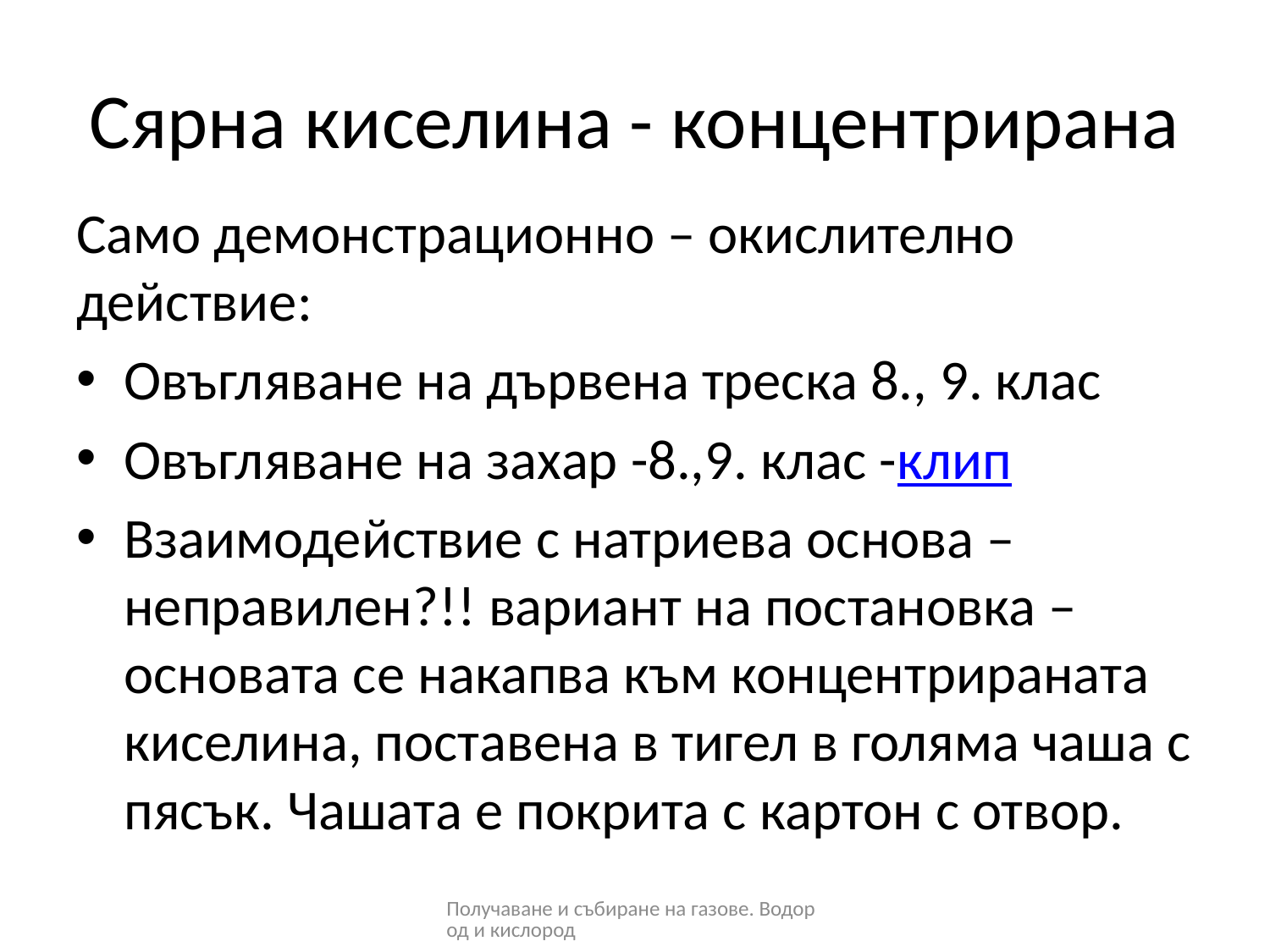

# Сярна киселина - концентрирана
Само демонстрационно – окислително  действие:
Овъгляване на дървена треска 8., 9. клас
Овъгляване на захар -8.,9. клас -клип
Взаимодействие с натриева основа – неправилен?!! вариант на постановка – основата се накапва към концентрираната киселина, поставена в тигел в голяма чаша с пясък. Чашата е покрита с картон с отвор.
Получаване и събиране на газове. Водород и кислород